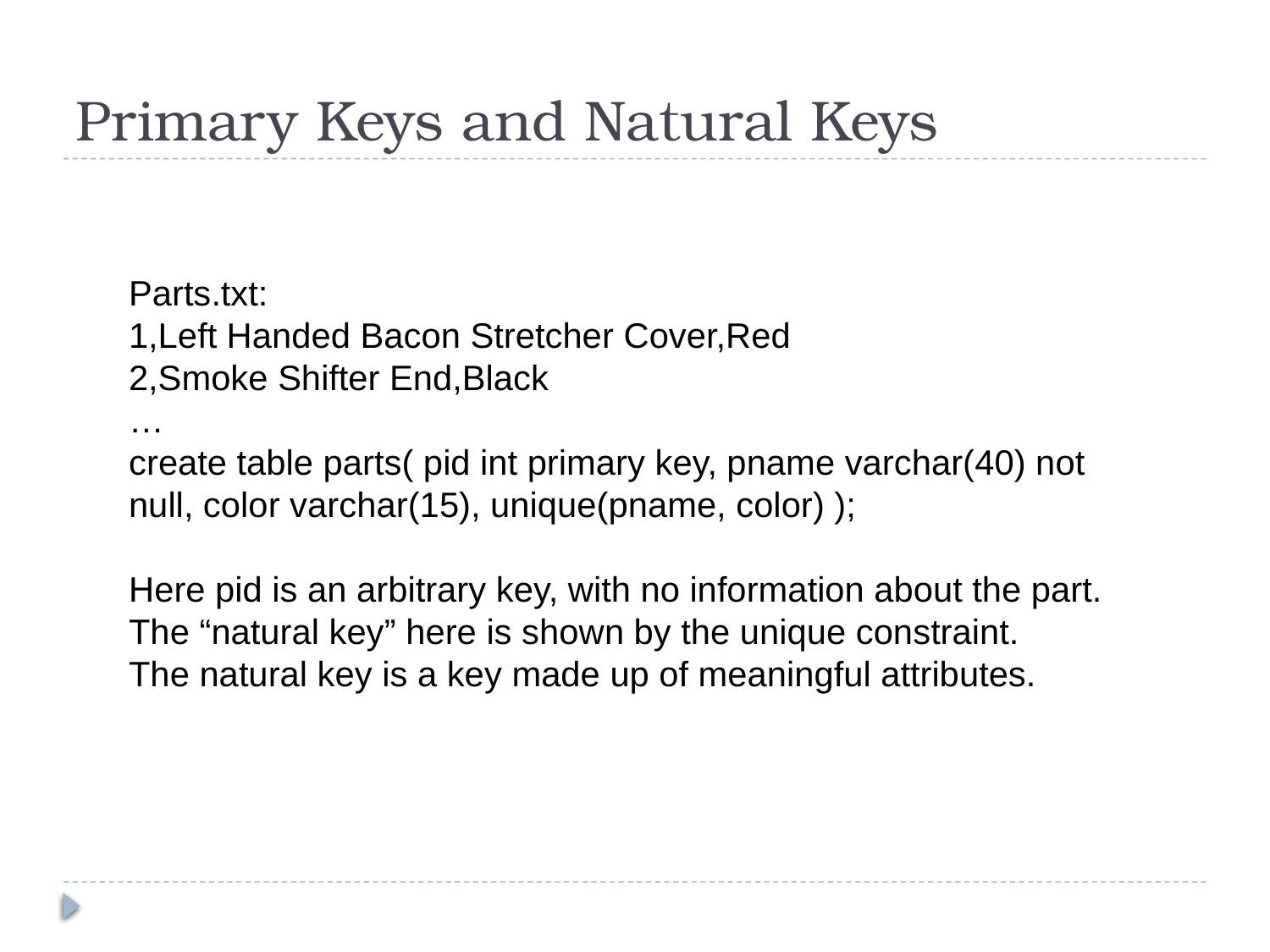

# Primary Keys and Natural Keys

Parts.txt:
1,Left Handed Bacon Stretcher Cover,Red
2,Smoke Shifter End,Black
…
create table parts( pid int primary key, pname varchar(40) not null, color varchar(15), unique(pname, color) );

Here pid is an arbitrary key, with no information about the part.
The “natural key” here is shown by the unique constraint.
The natural key is a key made up of meaningful attributes.